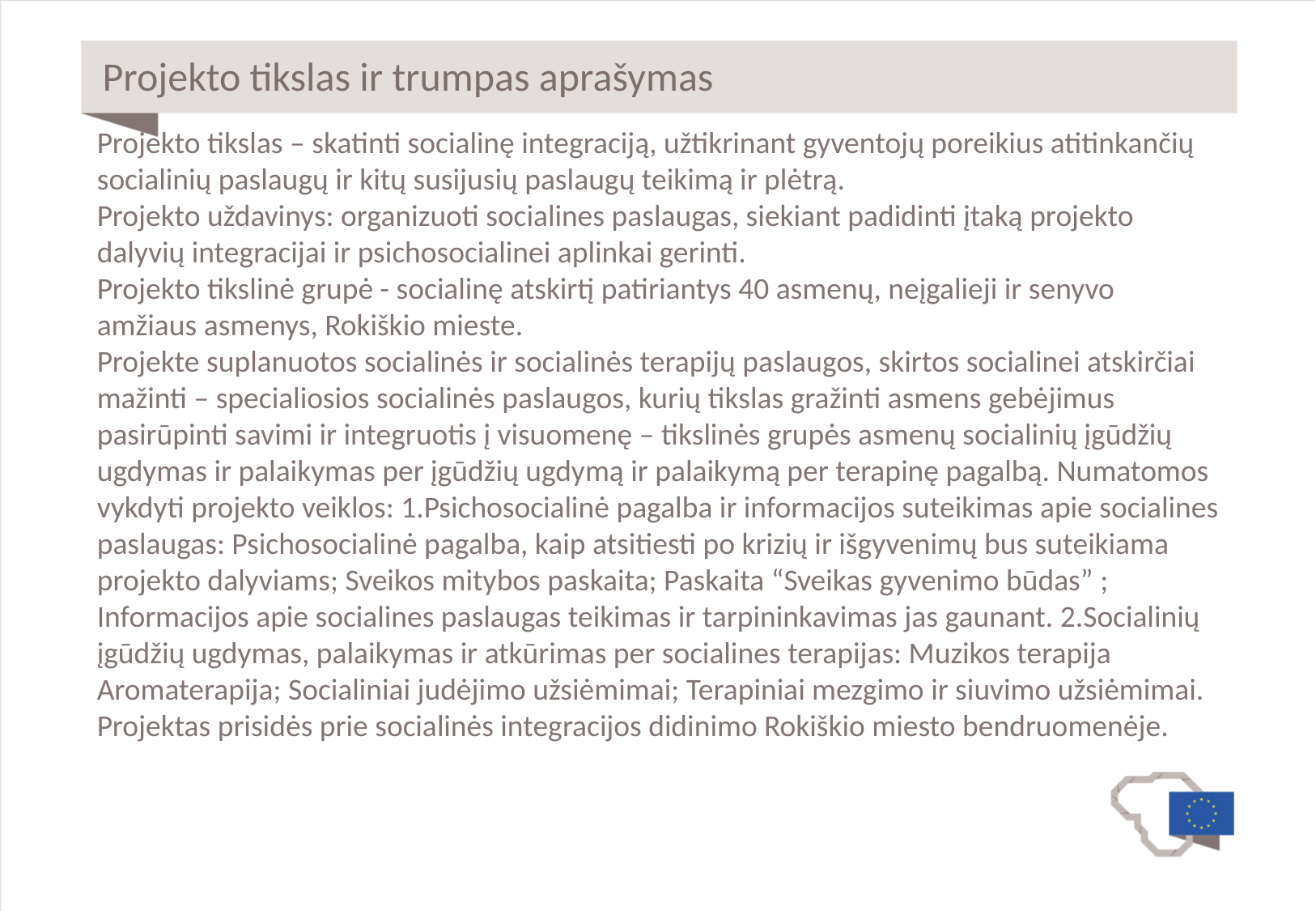

# Projekto tikslas ir trumpas aprašymas
Projekto tikslas – skatinti socialinę integraciją, užtikrinant gyventojų poreikius atitinkančių socialinių paslaugų ir kitų susijusių paslaugų teikimą ir plėtrą.
Projekto uždavinys: organizuoti socialines paslaugas, siekiant padidinti įtaką projekto dalyvių integracijai ir psichosocialinei aplinkai gerinti.
Projekto tikslinė grupė - socialinę atskirtį patiriantys 40 asmenų, neįgalieji ir senyvo amžiaus asmenys, Rokiškio mieste.
Projekte suplanuotos socialinės ir socialinės terapijų paslaugos, skirtos socialinei atskirčiai mažinti – specialiosios socialinės paslaugos, kurių tikslas gražinti asmens gebėjimus pasirūpinti savimi ir integruotis į visuomenę – tikslinės grupės asmenų socialinių įgūdžių ugdymas ir palaikymas per įgūdžių ugdymą ir palaikymą per terapinę pagalbą. Numatomos vykdyti projekto veiklos: 1.Psichosocialinė pagalba ir informacijos suteikimas apie socialines paslaugas: Psichosocialinė pagalba, kaip atsitiesti po krizių ir išgyvenimų bus suteikiama projekto dalyviams; Sveikos mitybos paskaita; Paskaita “Sveikas gyvenimo būdas” ; Informacijos apie socialines paslaugas teikimas ir tarpininkavimas jas gaunant. 2.Socialinių įgūdžių ugdymas, palaikymas ir atkūrimas per socialines terapijas: Muzikos terapija Aromaterapija; Socialiniai judėjimo užsiėmimai; Terapiniai mezgimo ir siuvimo užsiėmimai. Projektas prisidės prie socialinės integracijos didinimo Rokiškio miesto bendruomenėje.